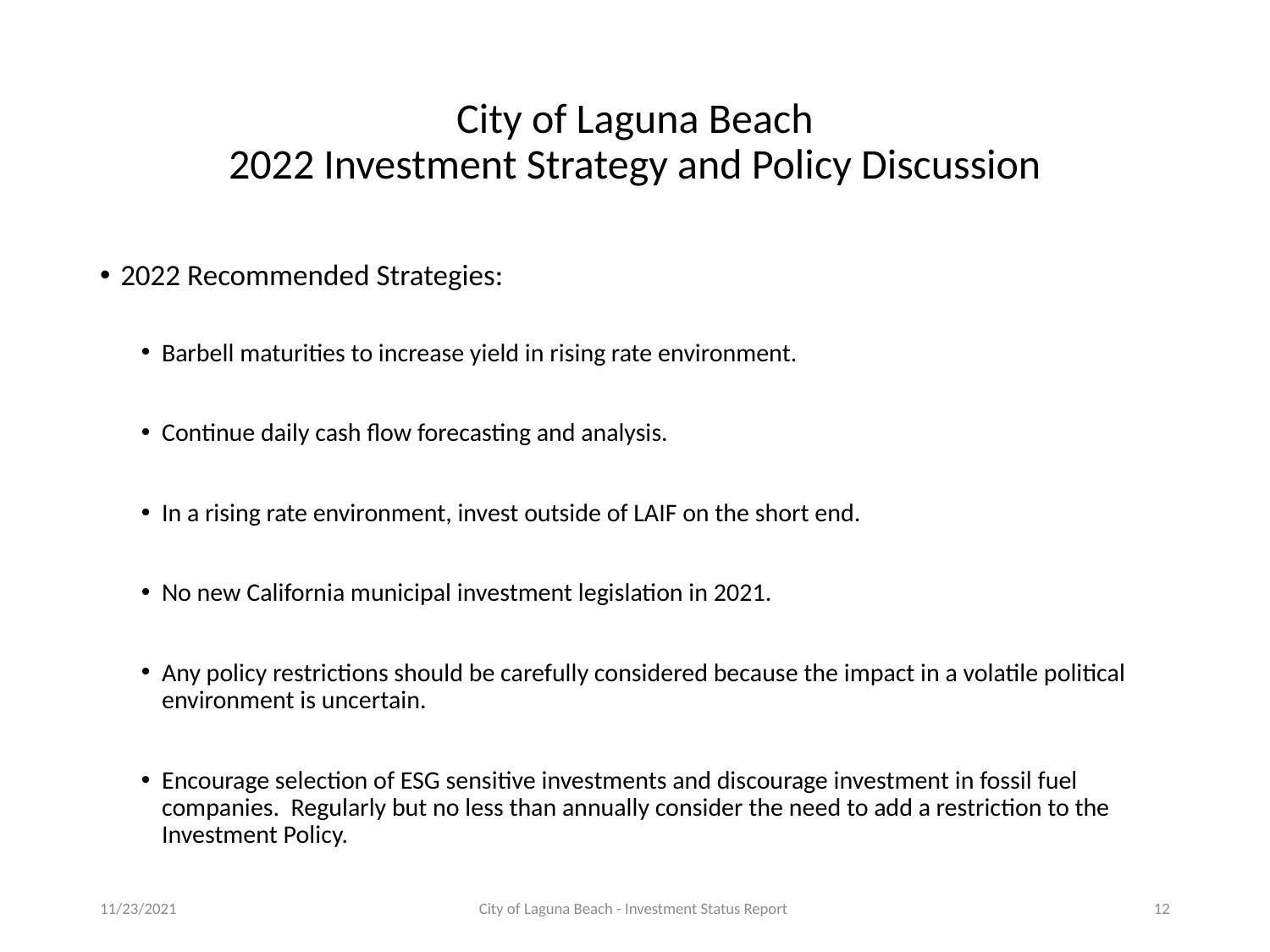

# City of Laguna Beach 2022 Investment Strategy and Policy Discussion
2022 Recommended Strategies:

Barbell maturities to increase yield in rising rate environment.

Continue daily cash flow forecasting and analysis.

In a rising rate environment, invest outside of LAIF on the short end.

No new California municipal investment legislation in 2021.

Any policy restrictions should be carefully considered because the impact in a volatile political environment is uncertain.

Encourage selection of ESG sensitive investments and discourage investment in fossil fuel companies.  Regularly but no less than annually consider the need to add a restriction to the Investment Policy.

11/23/2021
City of Laguna Beach - Investment Status Report
12